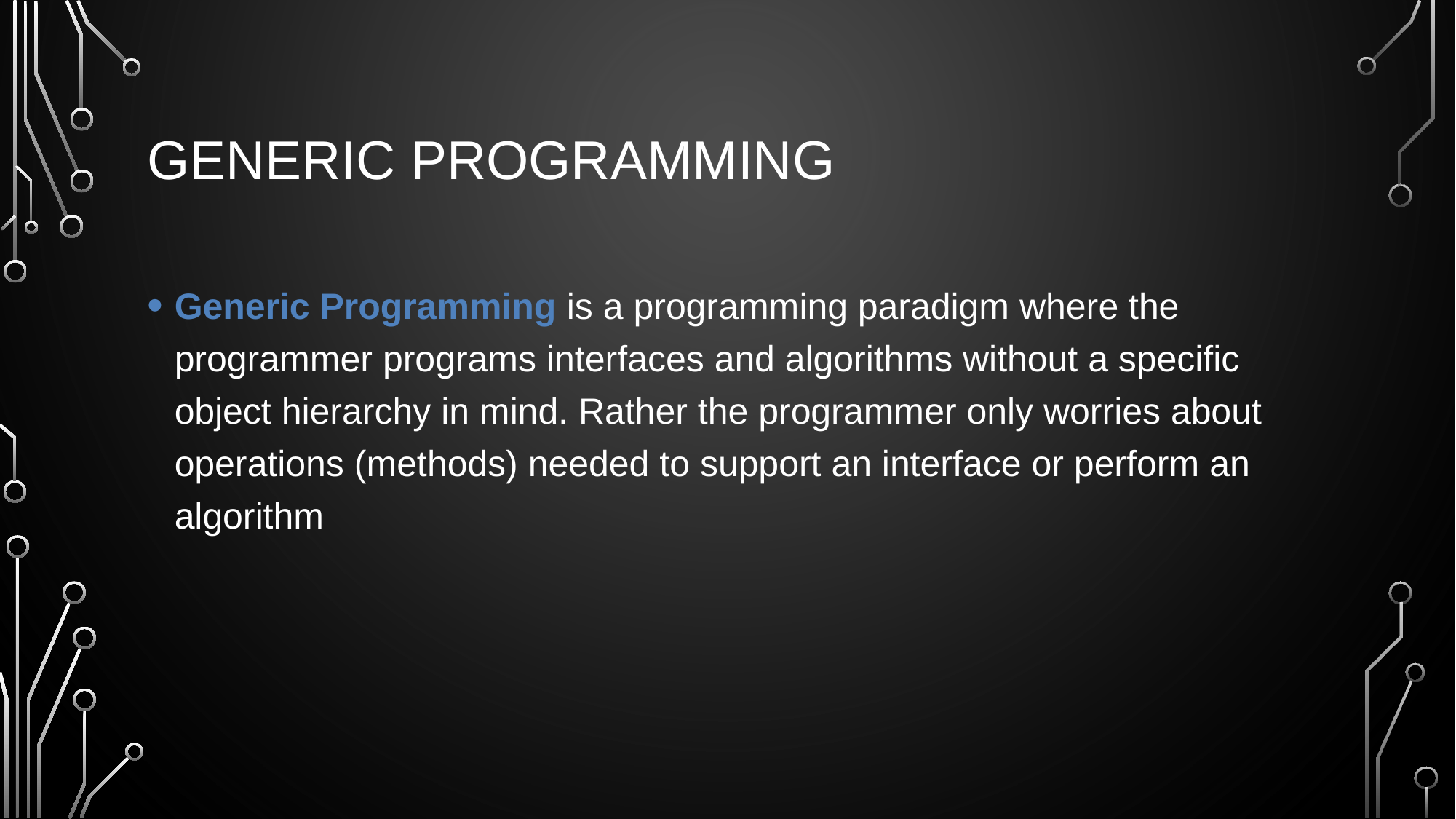

# Generic Programming
Generic Programming is a programming paradigm where the programmer programs interfaces and algorithms without a specific object hierarchy in mind. Rather the programmer only worries about operations (methods) needed to support an interface or perform an algorithm